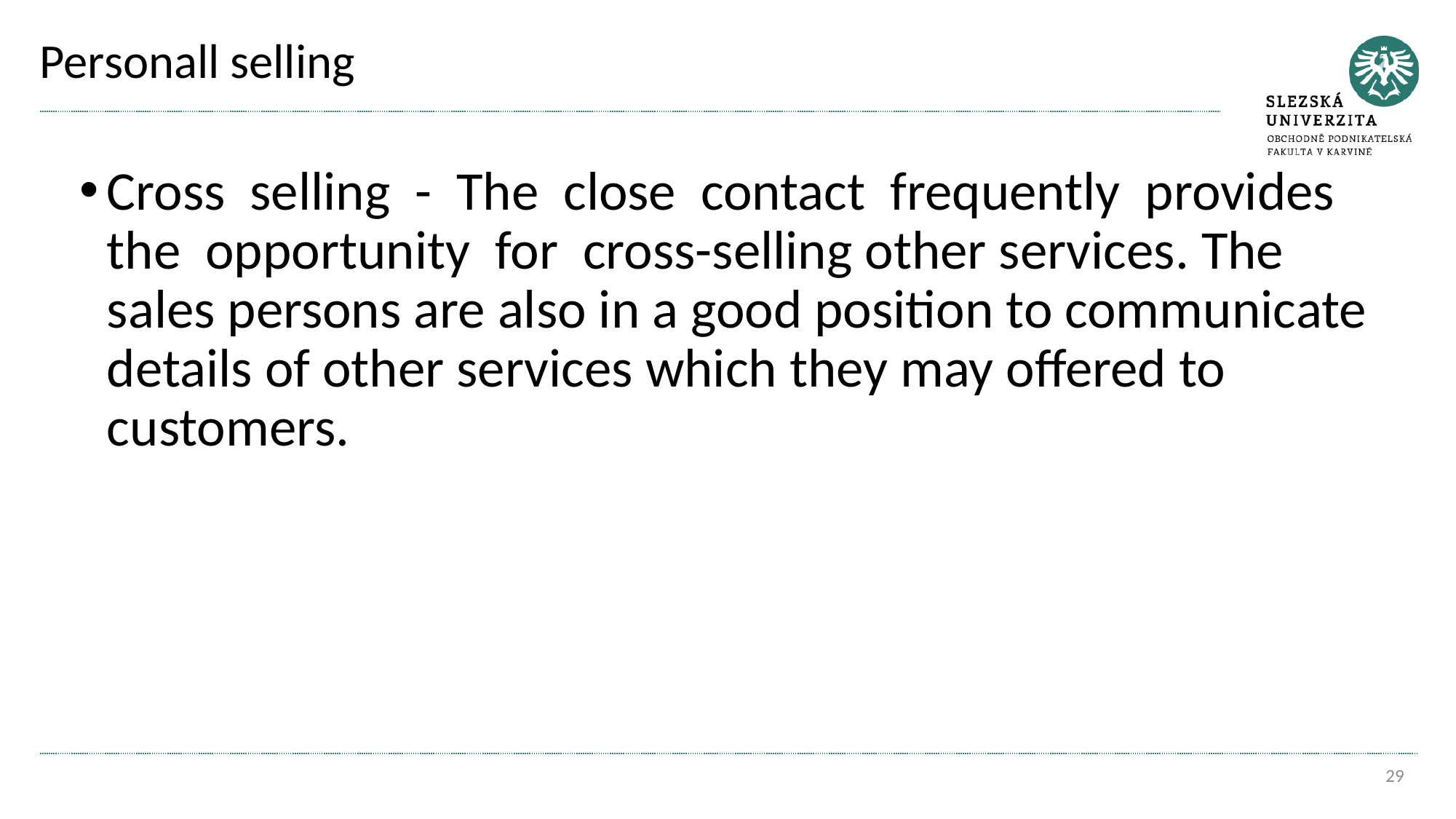

# Personall selling
Cross  selling  -  The  close  contact  frequently  provides  the  opportunity  for  cross-selling other services. The sales persons are also in a good position to communicate details of other services which they may offered to customers.
29